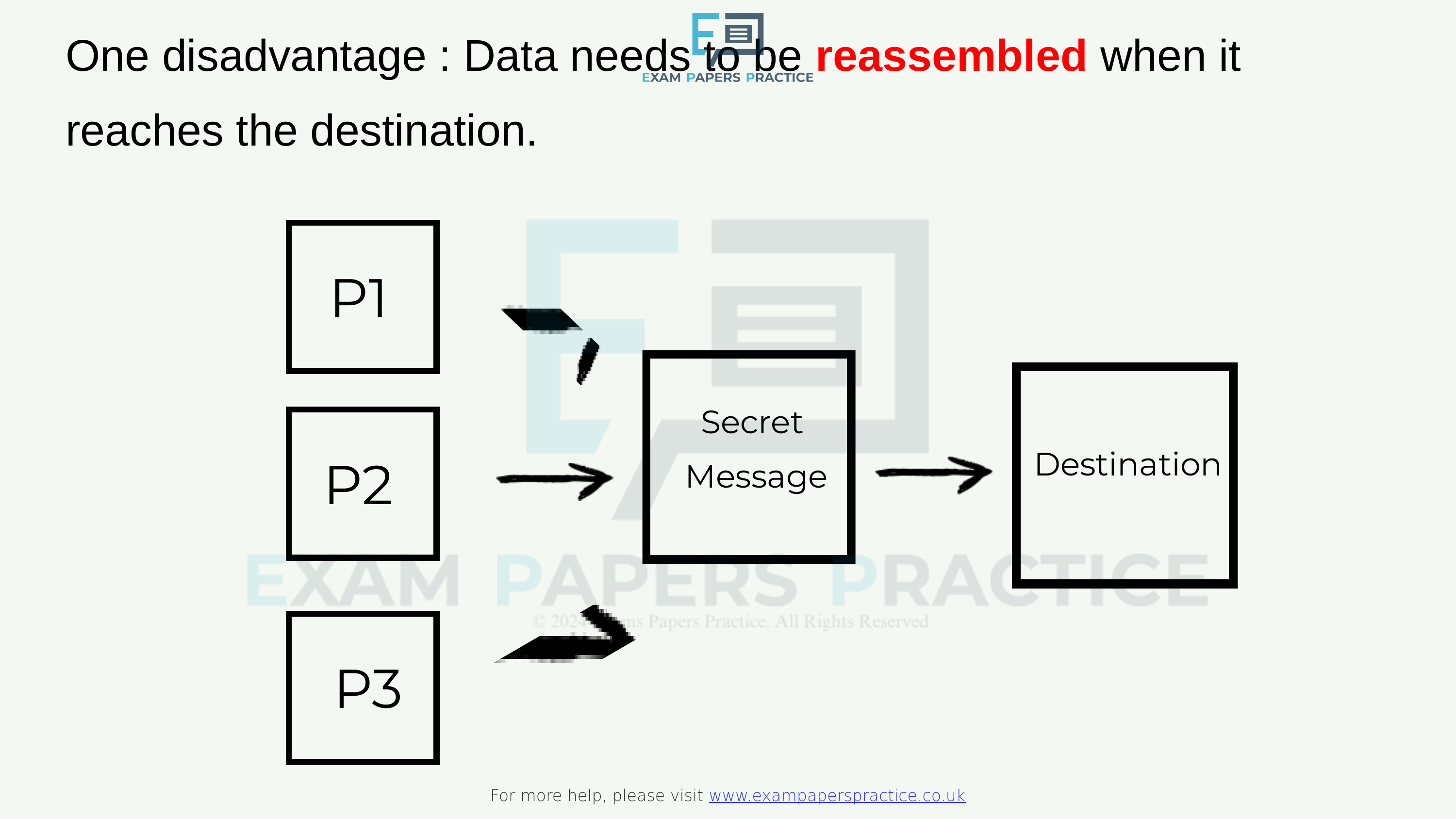

One disadvantage : Data needs to be reassembled when it reaches the destination.

For more help, please visit www.exampaperspractice.co.uk

P1

Secret
Message

P2
Destination

P3